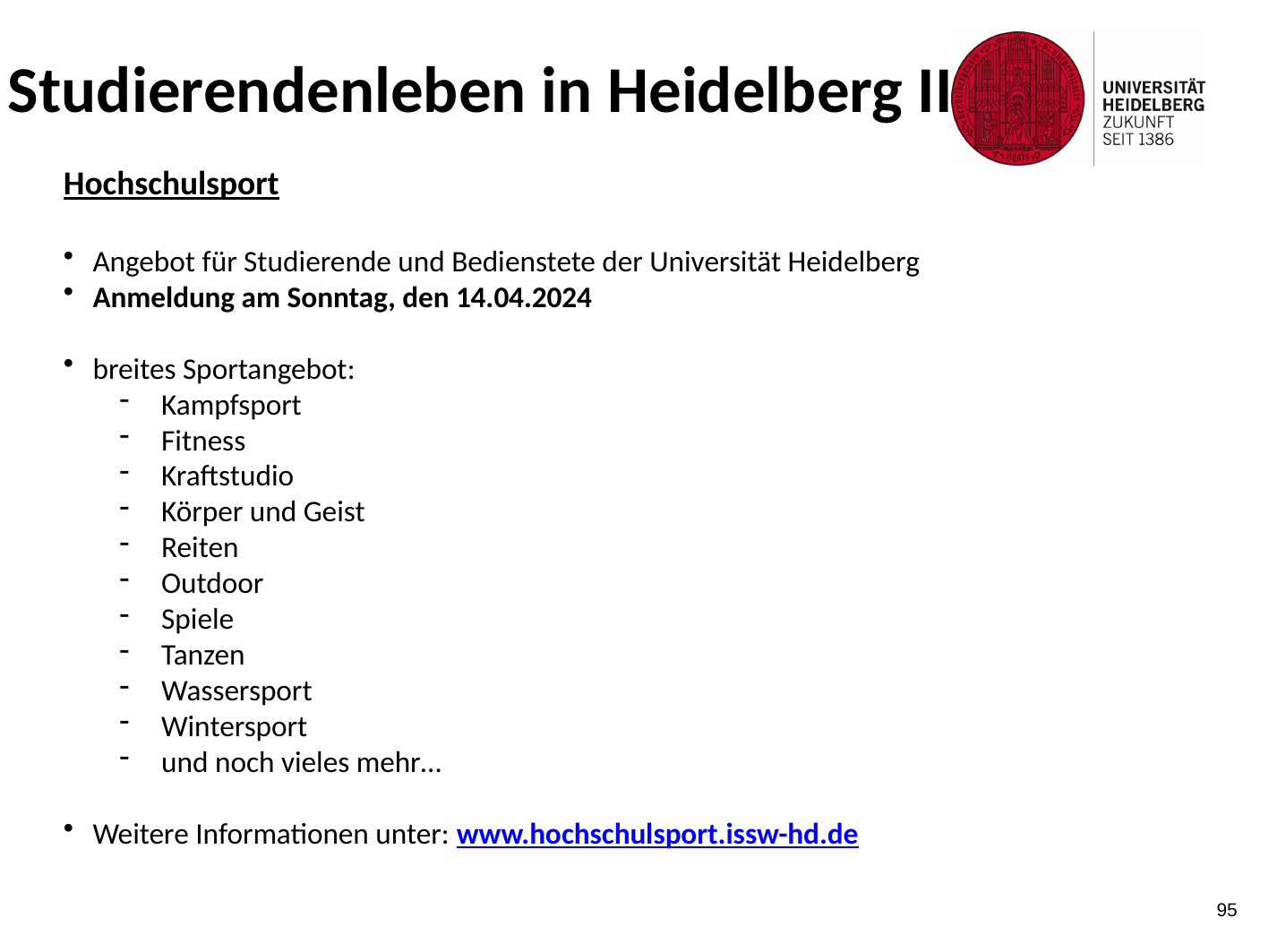

Studierendenleben in Heidelberg II
Hochschulsport
Angebot für Studierende und Bedienstete der Universität Heidelberg
Anmeldung am Sonntag, den 14.04.2024

breites Sportangebot:
Kampfsport
Fitness
Kraftstudio
Körper und Geist
Reiten
Outdoor
Spiele
Tanzen
Wassersport
Wintersport
und noch vieles mehr…

Weitere Informationen unter: www.hochschulsport.issw-hd.de

95